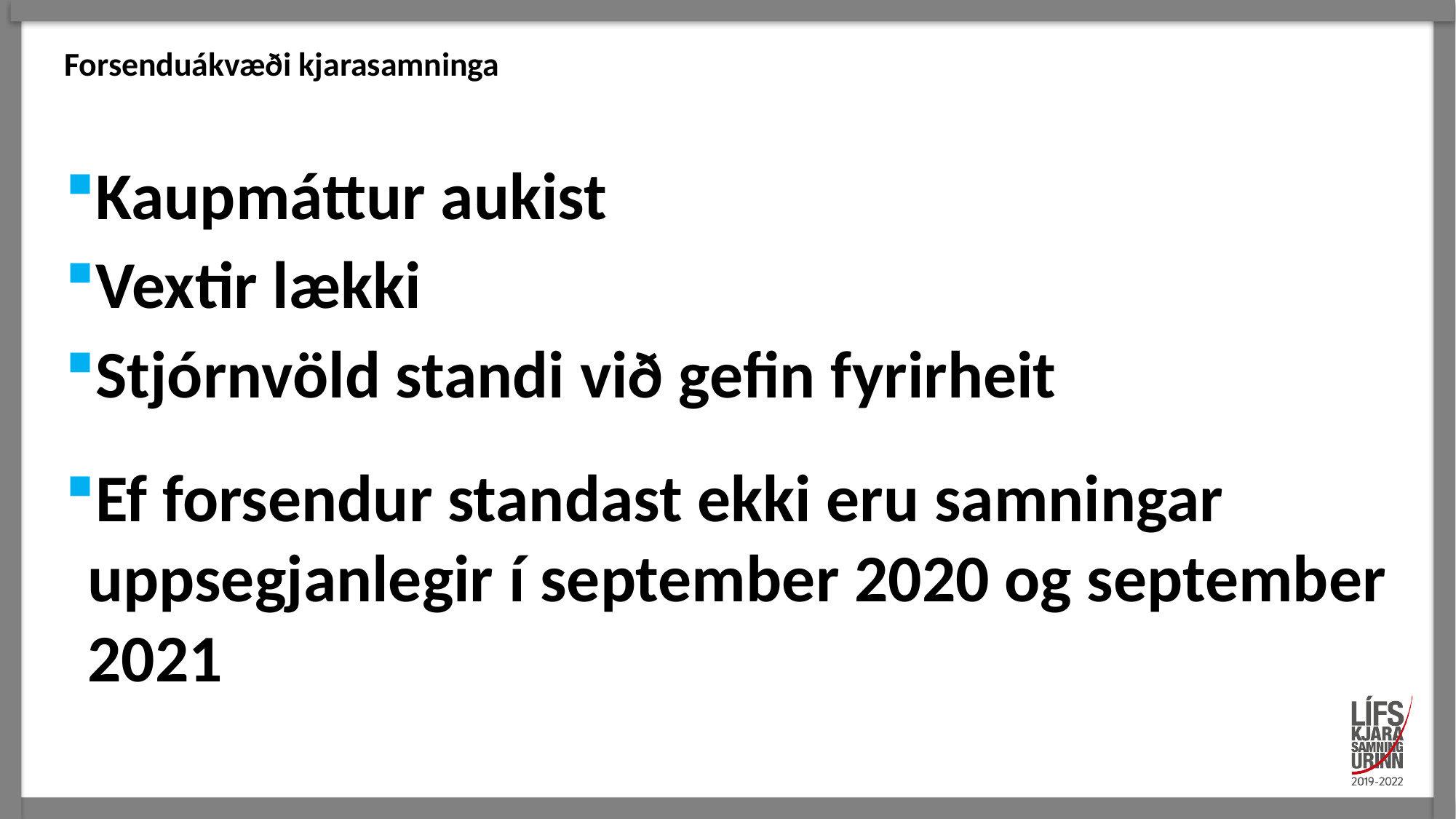

# Forsenduákvæði kjarasamninga
Kaupmáttur aukist
Vextir lækki
Stjórnvöld standi við gefin fyrirheit

Ef forsendur standast ekki eru samningar uppsegjanlegir í september 2020 og september 2021